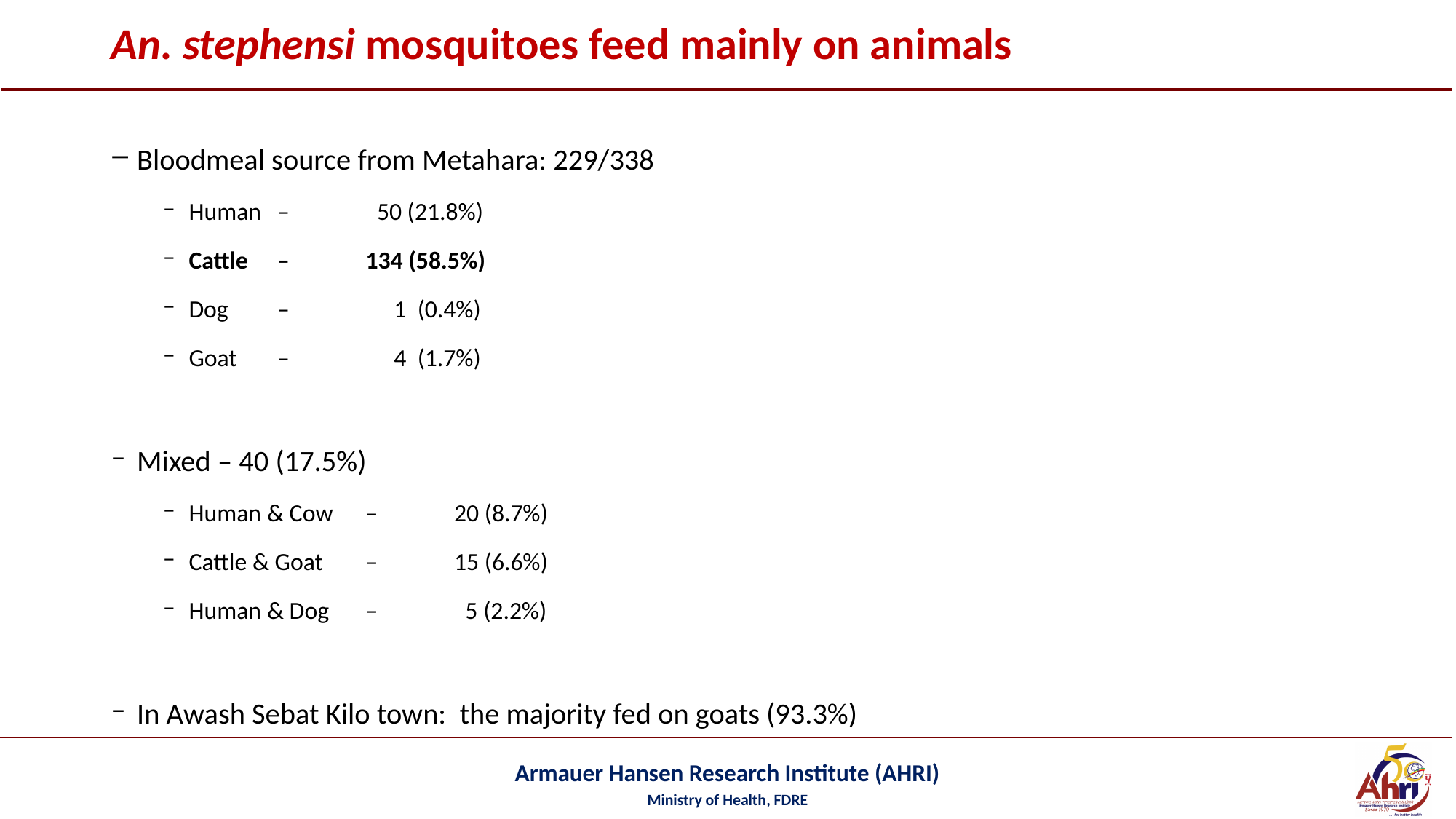

# An. stephensi mosquitoes feed mainly on animals
Bloodmeal source from Metahara: 229/338
Human 		– 	  50 (21.8%)
Cattle 		– 	134 (58.5%)
Dog 		– 	     1  (0.4%)
Goat 		– 	     4  (1.7%)

Mixed – 40 (17.5%)
Human & Cow 	– 	20 (8.7%)
Cattle & Goat 	– 	15 (6.6%)
Human & Dog 	– 	  5 (2.2%)

In Awash Sebat Kilo town:  the majority fed on goats (93.3%)